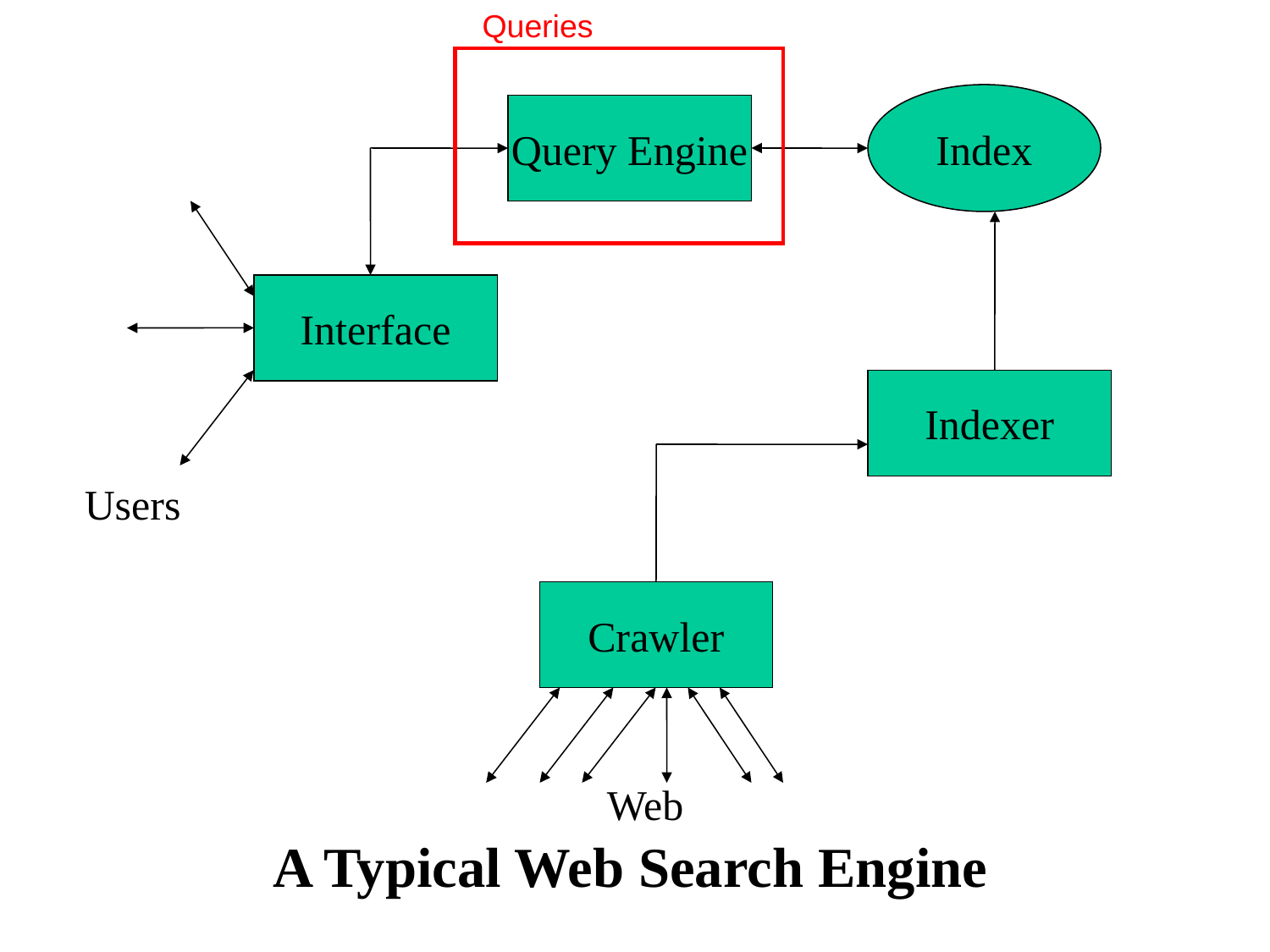

Queries

Index
Query Engine

Interface

Indexer

Users
Crawler

Web
A Typical Web Search Engine